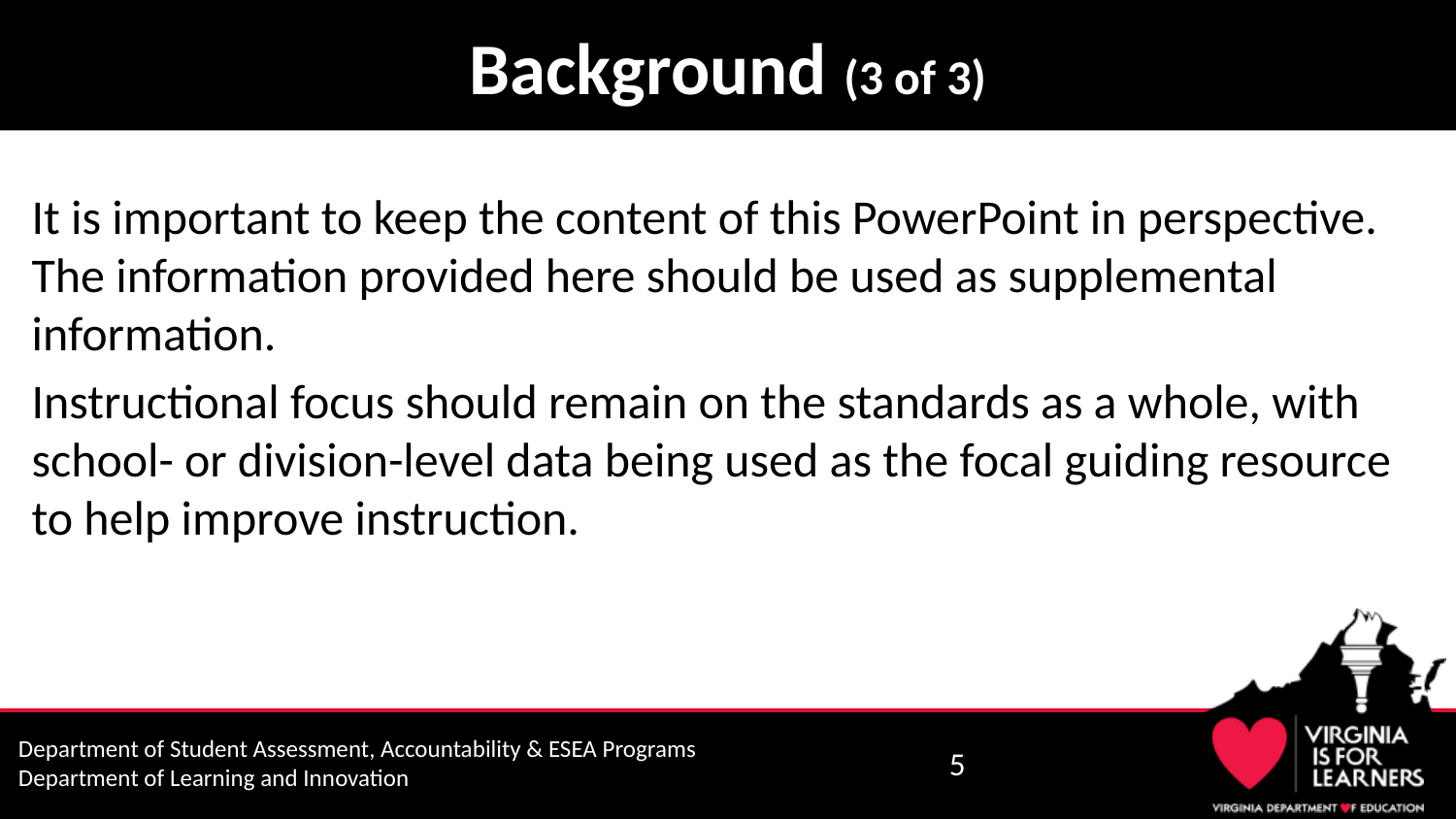

# Background (3 of 3)
It is important to keep the content of this PowerPoint in perspective. The information provided here should be used as supplemental information.
Instructional focus should remain on the standards as a whole, with school- or division-level data being used as the focal guiding resource to help improve instruction.